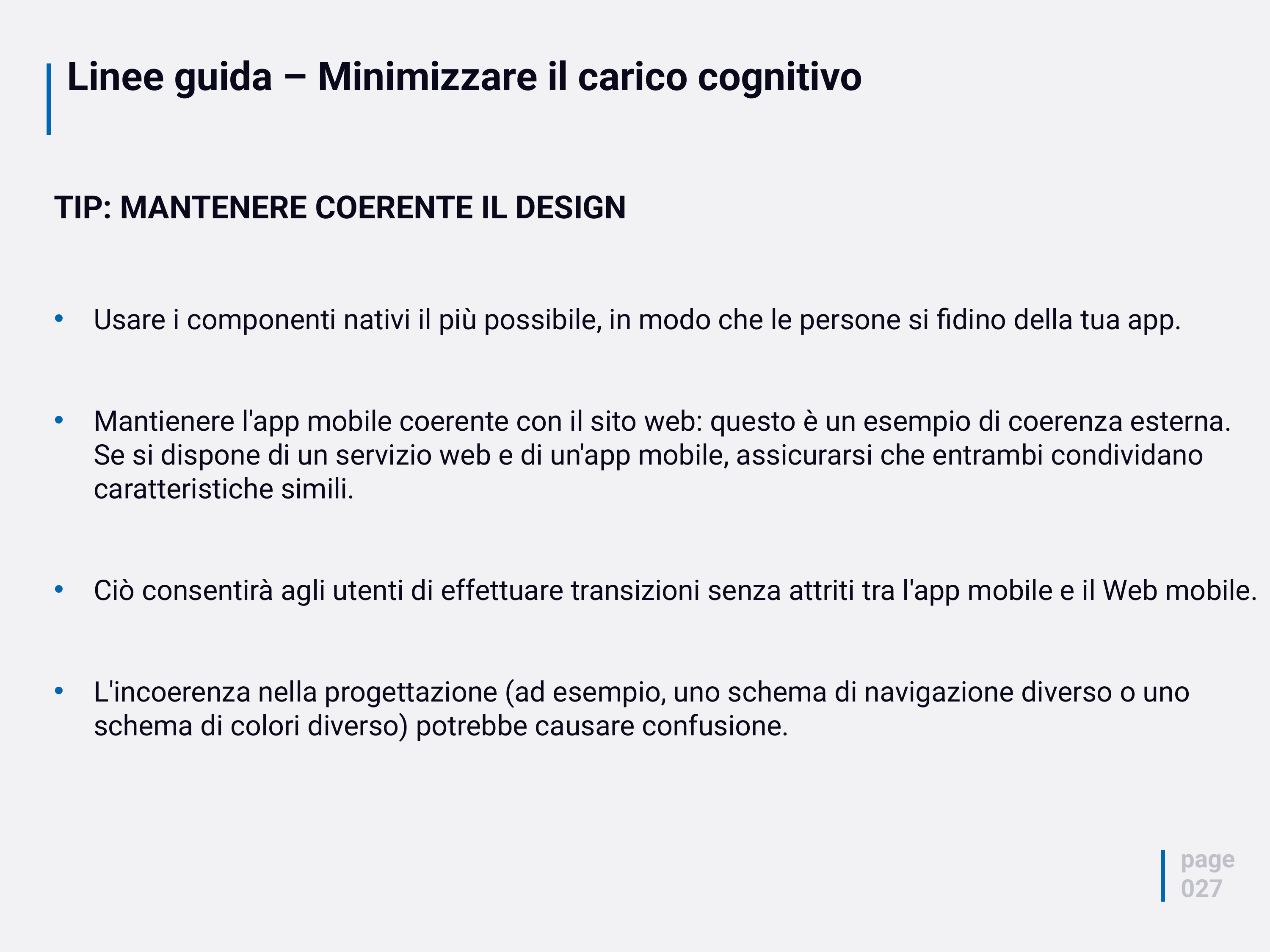

# Linee guida – Minimizzare il carico cognitivo
TIP: MANTENERE COERENTE IL DESIGN

Usare i componenti nativi il più possibile, in modo che le persone si fidino della tua app.

Mantienere l'app mobile coerente con il sito web: questo è un esempio di coerenza esterna. Se si dispone di un servizio web e di un'app mobile, assicurarsi che entrambi condividano caratteristiche simili.

Ciò consentirà agli utenti di effettuare transizioni senza attriti tra l'app mobile e il Web mobile.

L'incoerenza nella progettazione (ad esempio, uno schema di navigazione diverso o uno schema di colori diverso) potrebbe causare confusione.
page
027